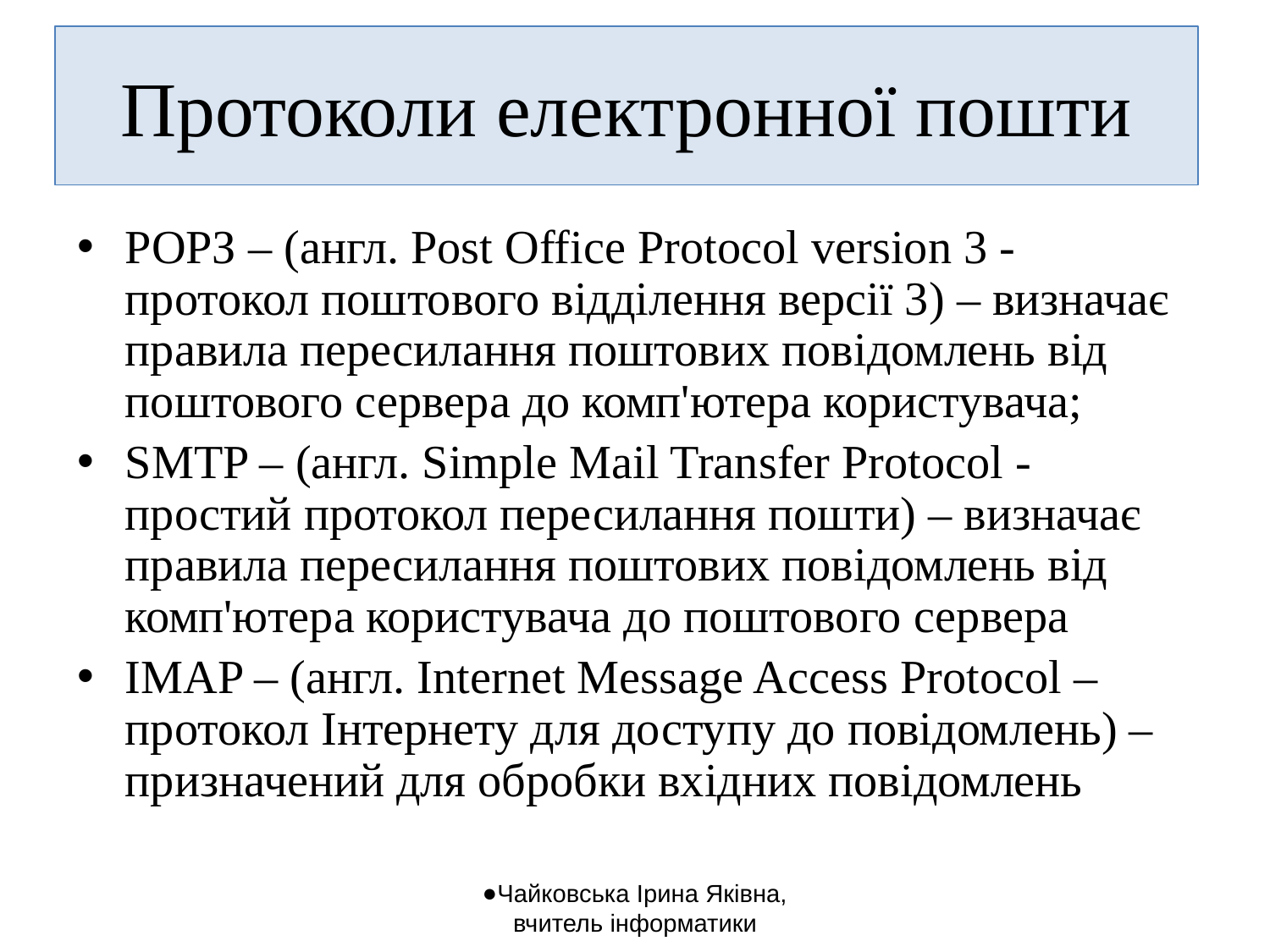

# Протоколи електронної пошти
POPЗ – (англ. Post Office Protocol version 3 -протокол поштового відділення версії 3) – визначає правила пересилання поштових повідомлень від поштового сервера до комп'ютера користувача;
SMTP – (англ. Simple Mail Transfer Protocol - простий протокол пересилання пошти) – визначає правила пересилання поштових повідомлень від комп'ютера користувача до поштового сервера
IMAP – (англ. Internet Message Access Protocol – протокол Інтернету для доступу до повідомлень) – призначений для обробки вхідних повідомлень
Чайковська Ірина Яківна, вчитель інформатики